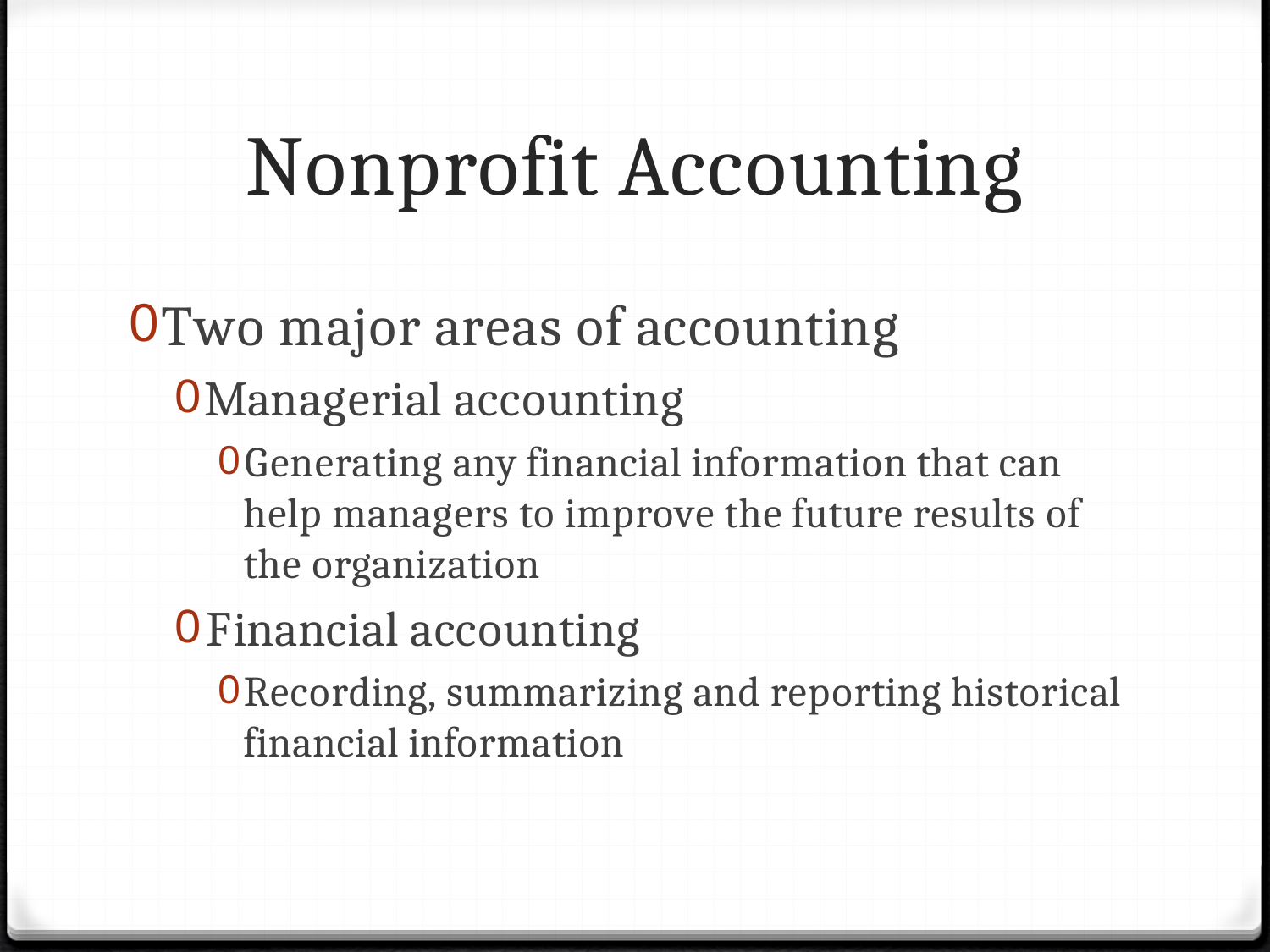

# Nonprofit Accounting
Two major areas of accounting
Managerial accounting
Generating any financial information that can help managers to improve the future results of the organization
Financial accounting
Recording, summarizing and reporting historical financial information